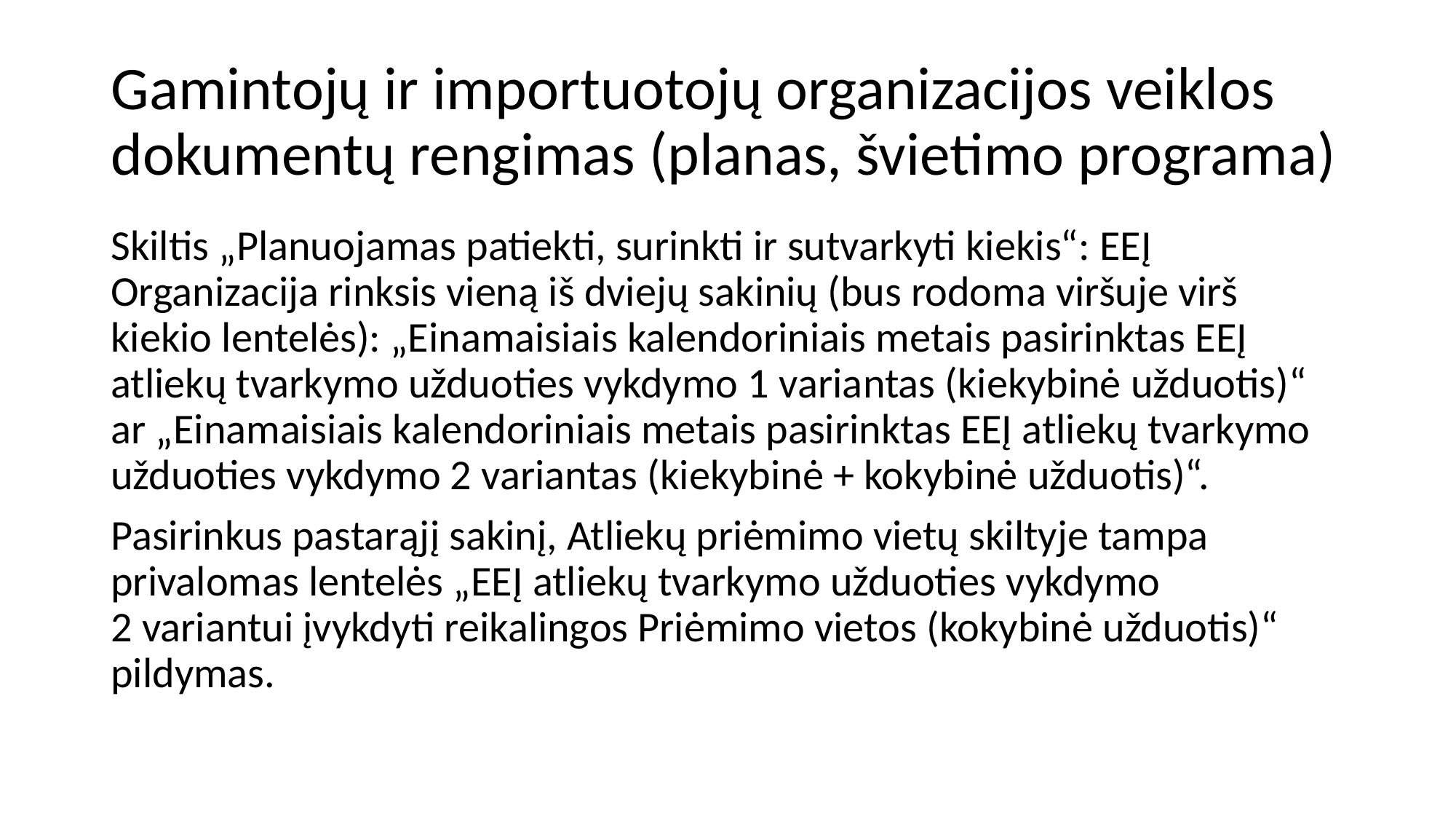

# Gamintojų ir importuotojų organizacijos veiklos dokumentų rengimas (planas, švietimo programa)
Skiltis „Planuojamas patiekti, surinkti ir sutvarkyti kiekis“: EEĮ Organizacija rinksis vieną iš dviejų sakinių (bus rodoma viršuje virš kiekio lentelės): „Einamaisiais kalendoriniais metais pasirinktas EEĮ atliekų tvarkymo užduoties vykdymo 1 variantas (kiekybinė užduotis)“ ar „Einamaisiais kalendoriniais metais pasirinktas EEĮ atliekų tvarkymo užduoties vykdymo 2 variantas (kiekybinė + kokybinė užduotis)“.
Pasirinkus pastarąjį sakinį, Atliekų priėmimo vietų skiltyje tampa privalomas lentelės „EEĮ atliekų tvarkymo užduoties vykdymo 2 variantui įvykdyti reikalingos Priėmimo vietos (kokybinė užduotis)“ pildymas.